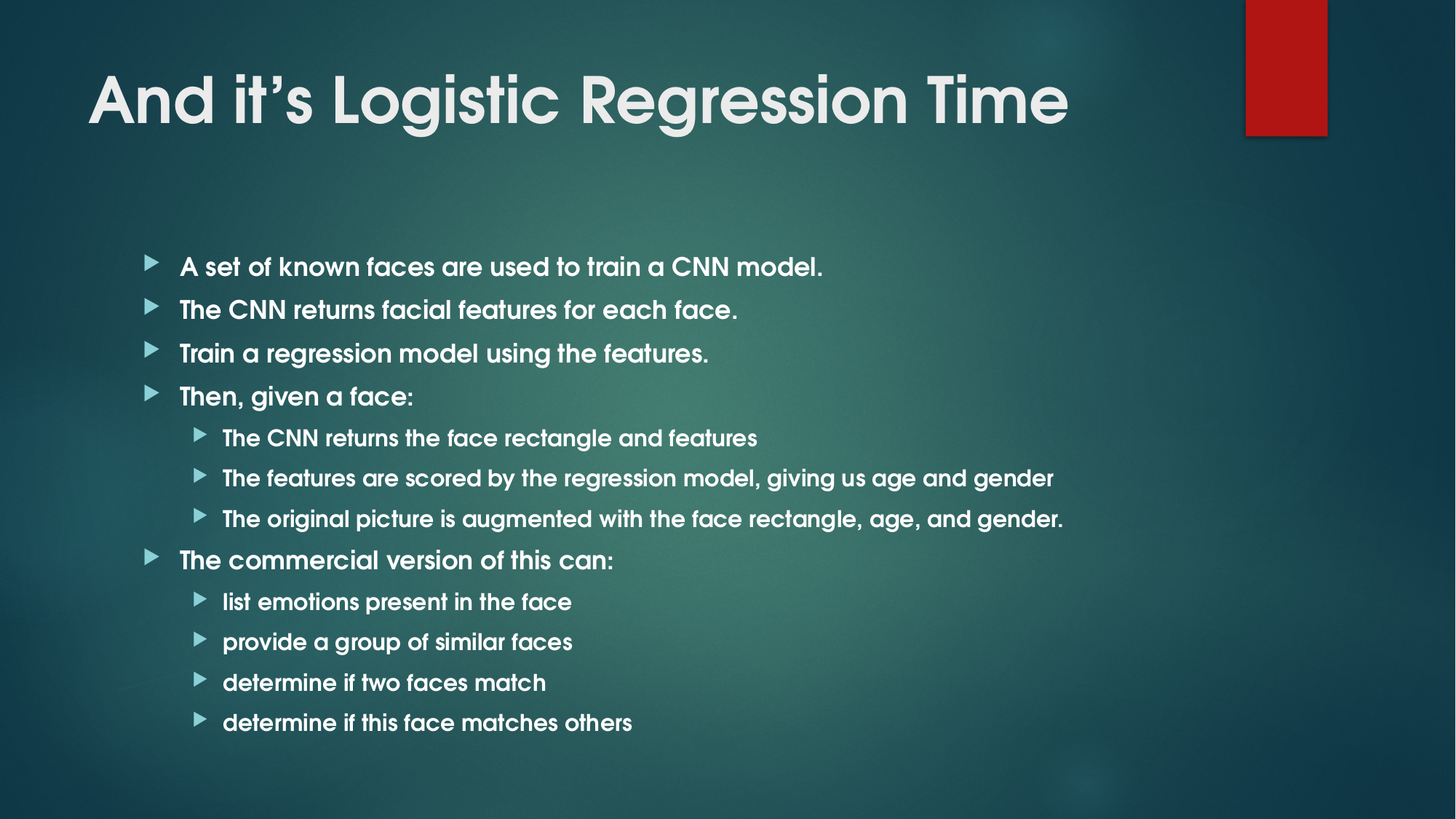

# And it’s Logistic Regression Time
A set of known faces are used to train a CNN model.
The CNN returns facial features for each face.
Train a regression model using the features.
Then, given a face:
The CNN returns the face rectangle and features
The features are scored by the regression model, giving us age and gender
The original picture is augmented with the face rectangle, age, and gender.
The commercial version of this can:
list emotions present in the face
provide a group of similar faces
determine if two faces match
determine if this face matches others